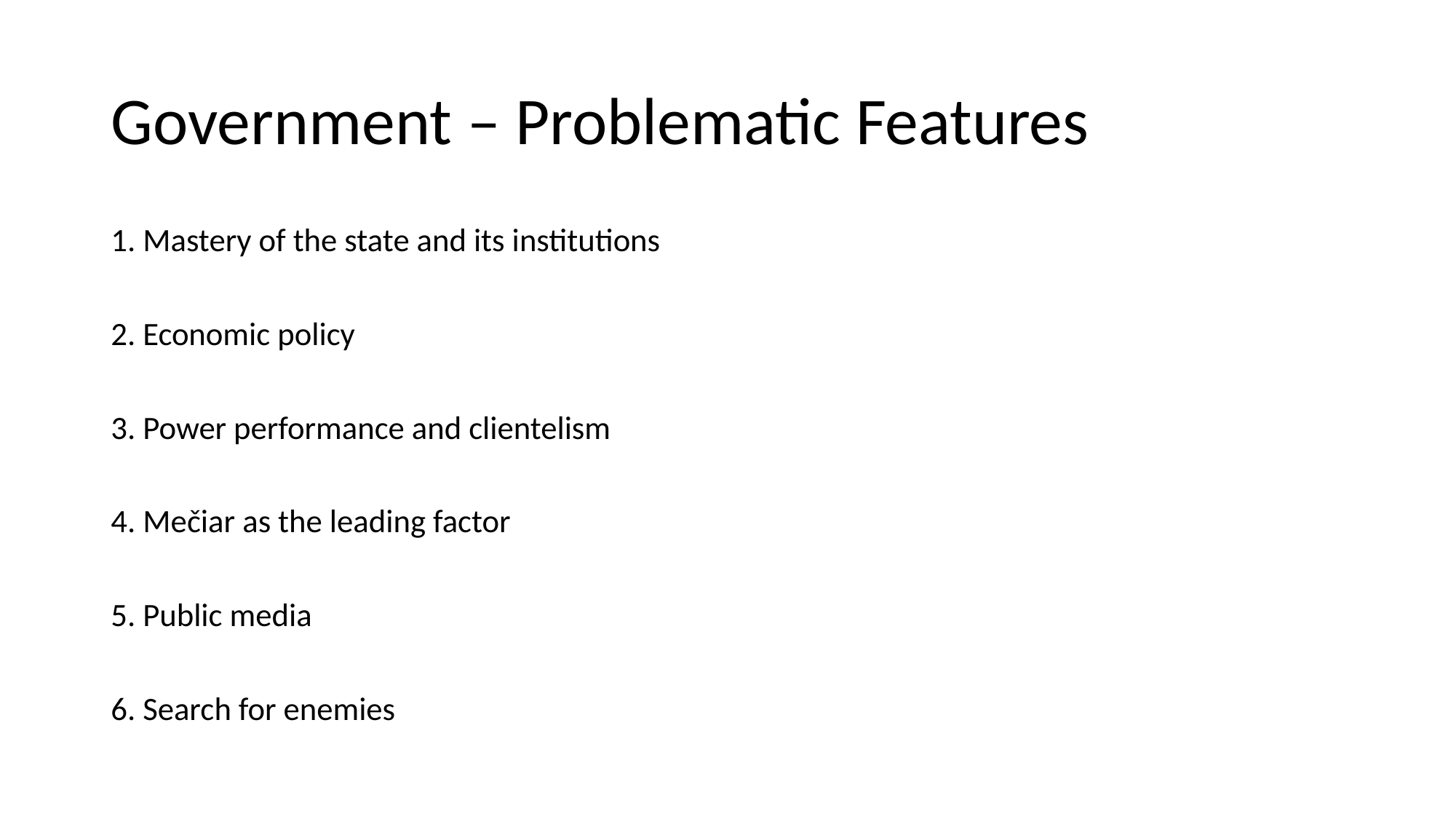

# Government – Problematic Features
1. Mastery of the state and its institutions

2. Economic policy

3. Power performance and clientelism

4. Mečiar as the leading factor

5. Public media

6. Search for enemies